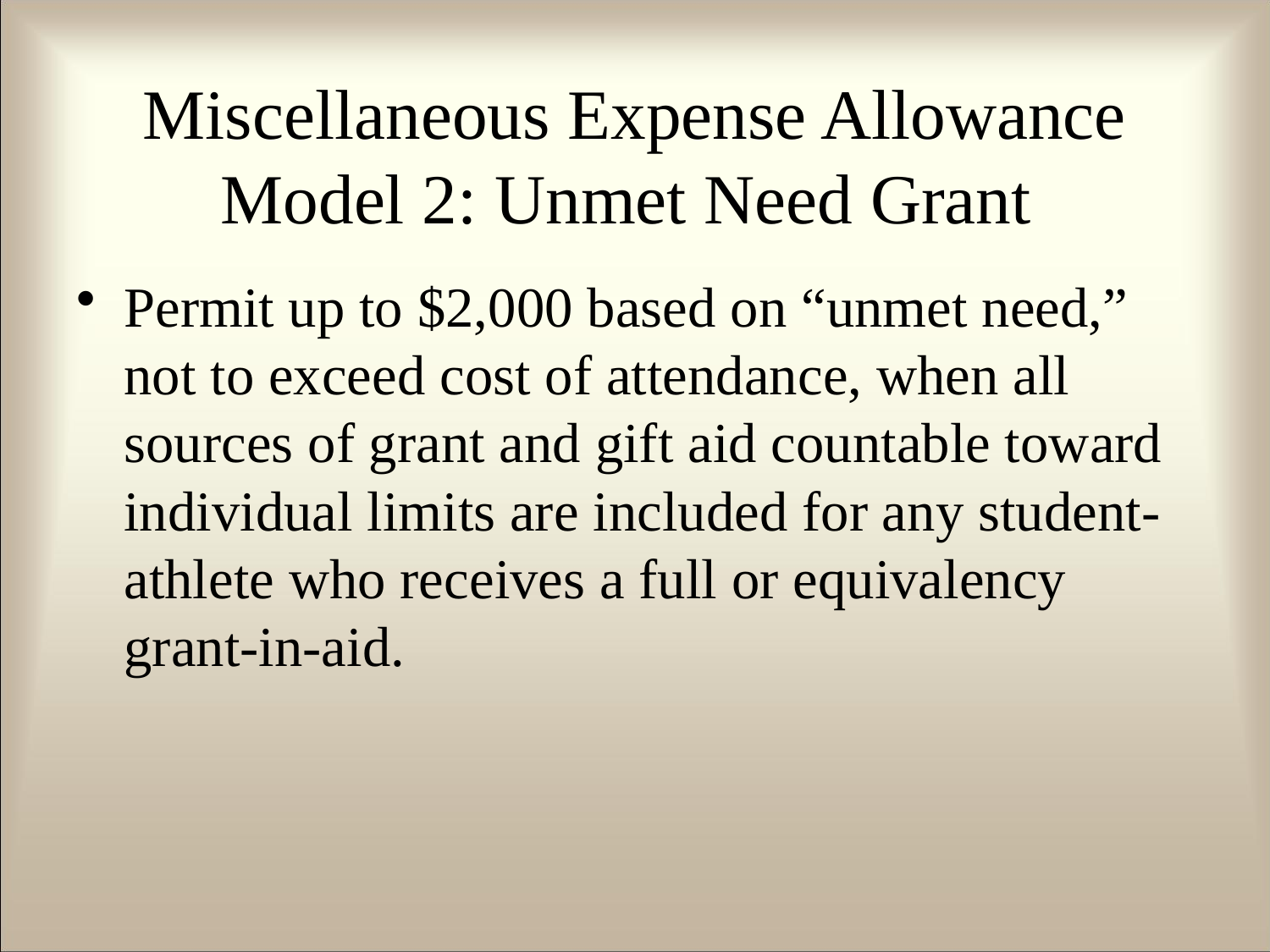

# Miscellaneous Expense Allowance Model 2: Unmet Need Grant
Permit up to $2,000 based on “unmet need,” not to exceed cost of attendance, when all sources of grant and gift aid countable toward individual limits are included for any student-athlete who receives a full or equivalency grant-in-aid.